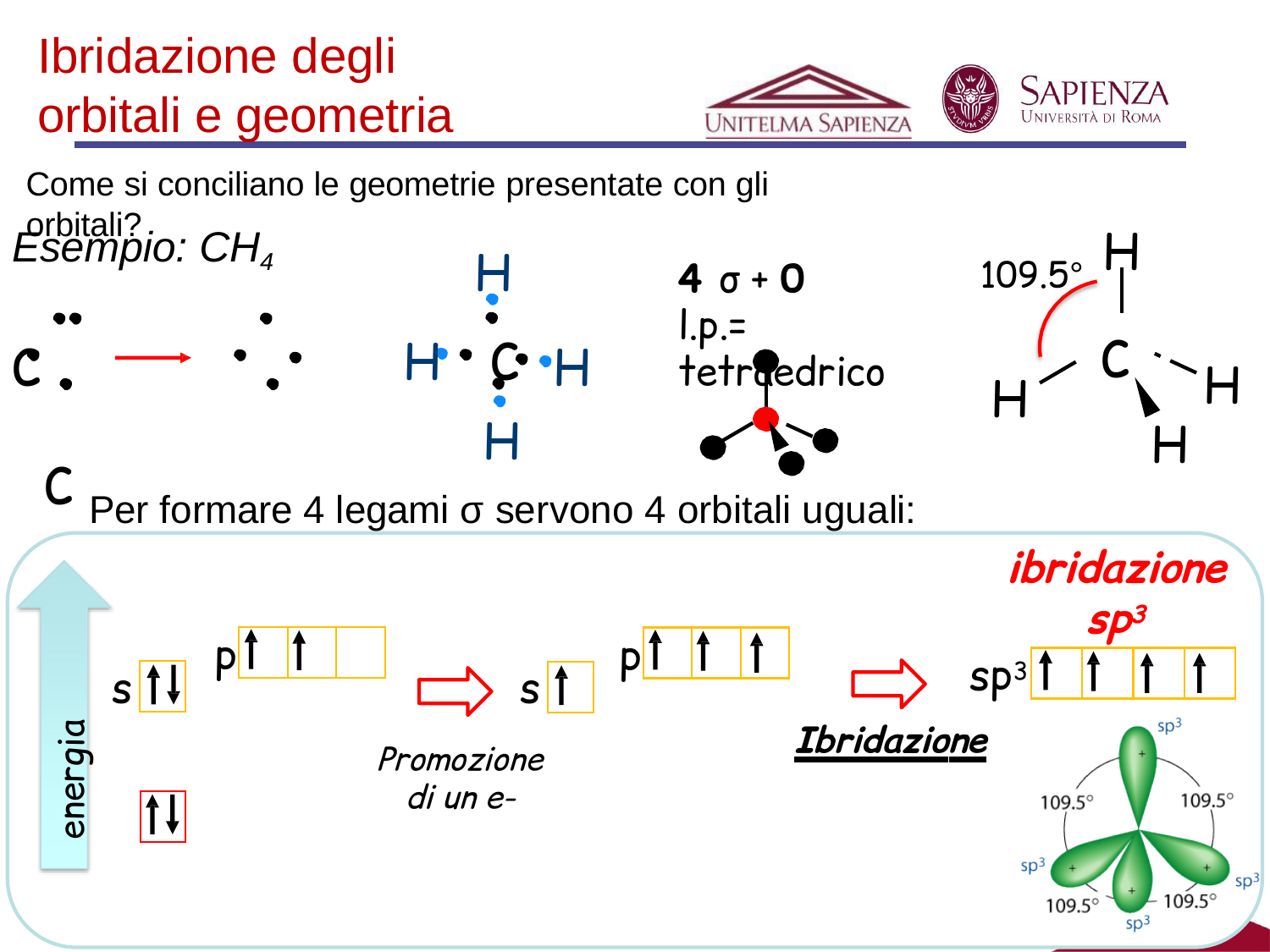

Ibridazione degli orbitali e geometria
Come si conciliano le geometrie presentate con gli orbitali?
Esempio: CH4

C	C
H
H
H	C H
109.5°
4 σ + 0 l.p.=
tetraedrico

C
H

H

H

H

Per formare 4 legami σ servono 4 orbitali uguali:
ibridazione sp3

p
p

sp3
Ibridazione

s

s

energia
Promozione di un e-

15